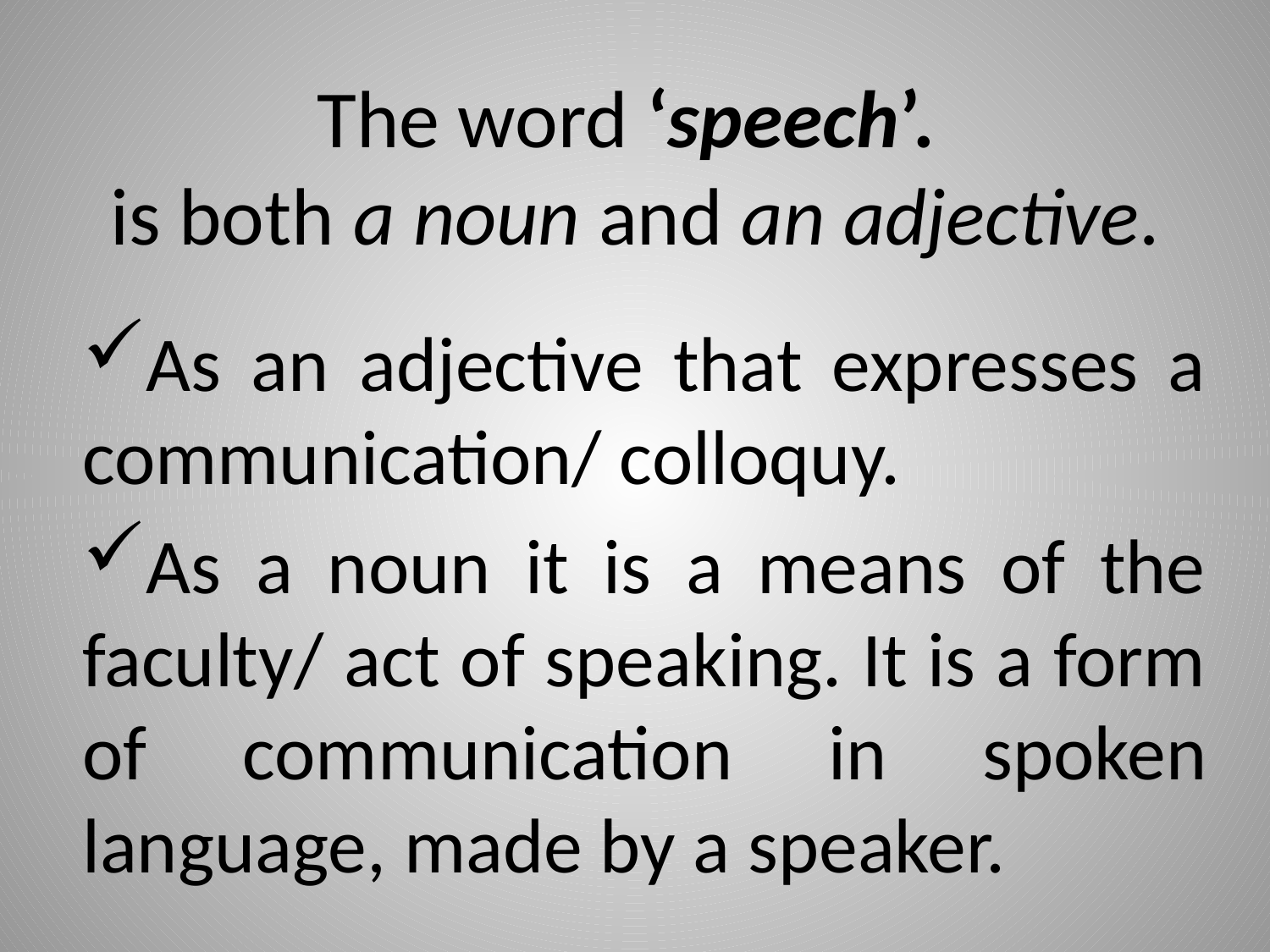

# The word ‘speech’. is both a noun and an adjective.
As an adjective that expresses a communication/ colloquy.
As a noun it is a means of the faculty/ act of speaking. It is a form of communication in spoken language, made by a speaker.